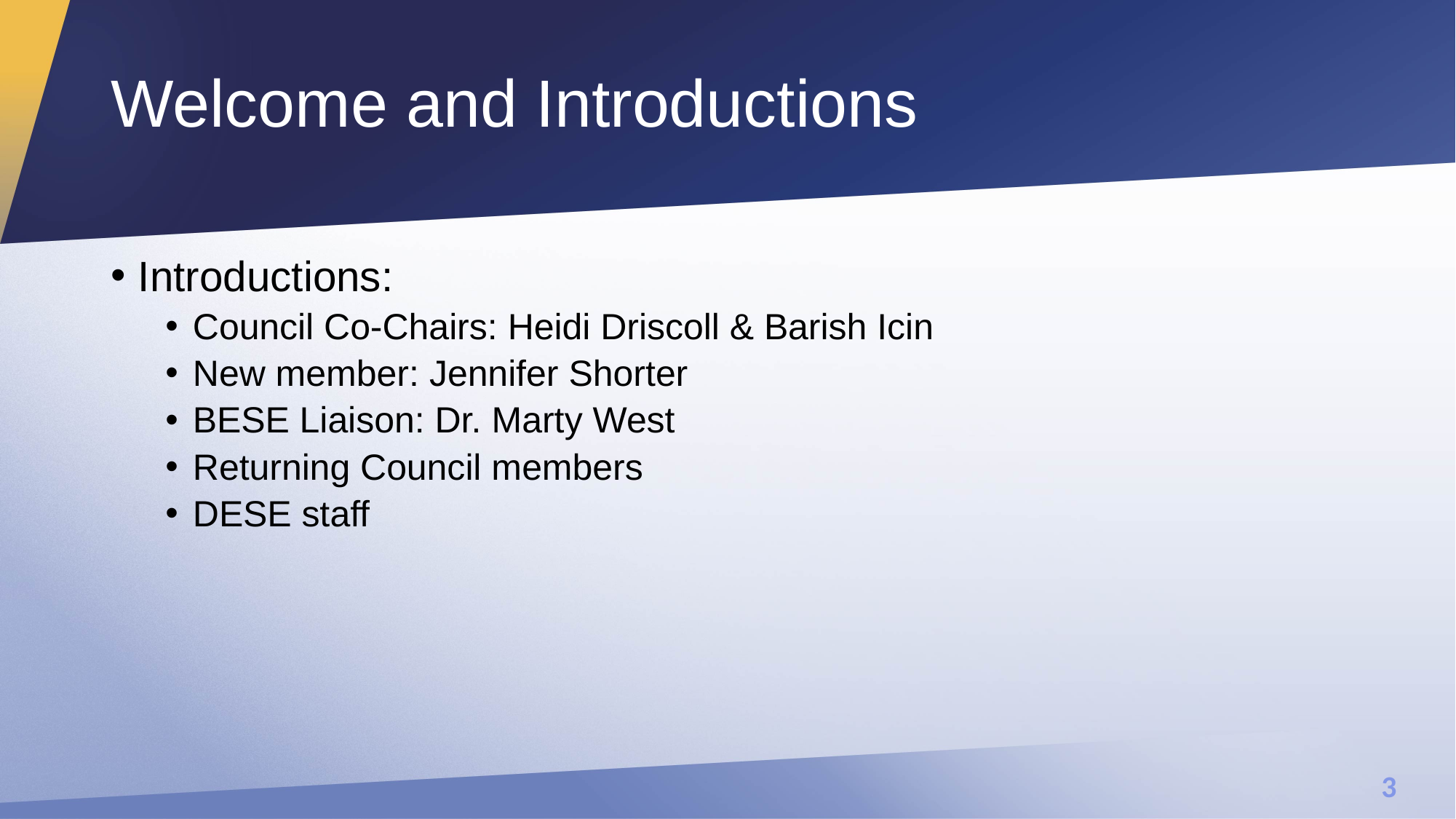

# Welcome and Introductions
Introductions:
Council Co-Chairs: Heidi Driscoll & Barish Icin
New member: Jennifer Shorter
BESE Liaison: Dr. Marty West
Returning Council members
DESE staff